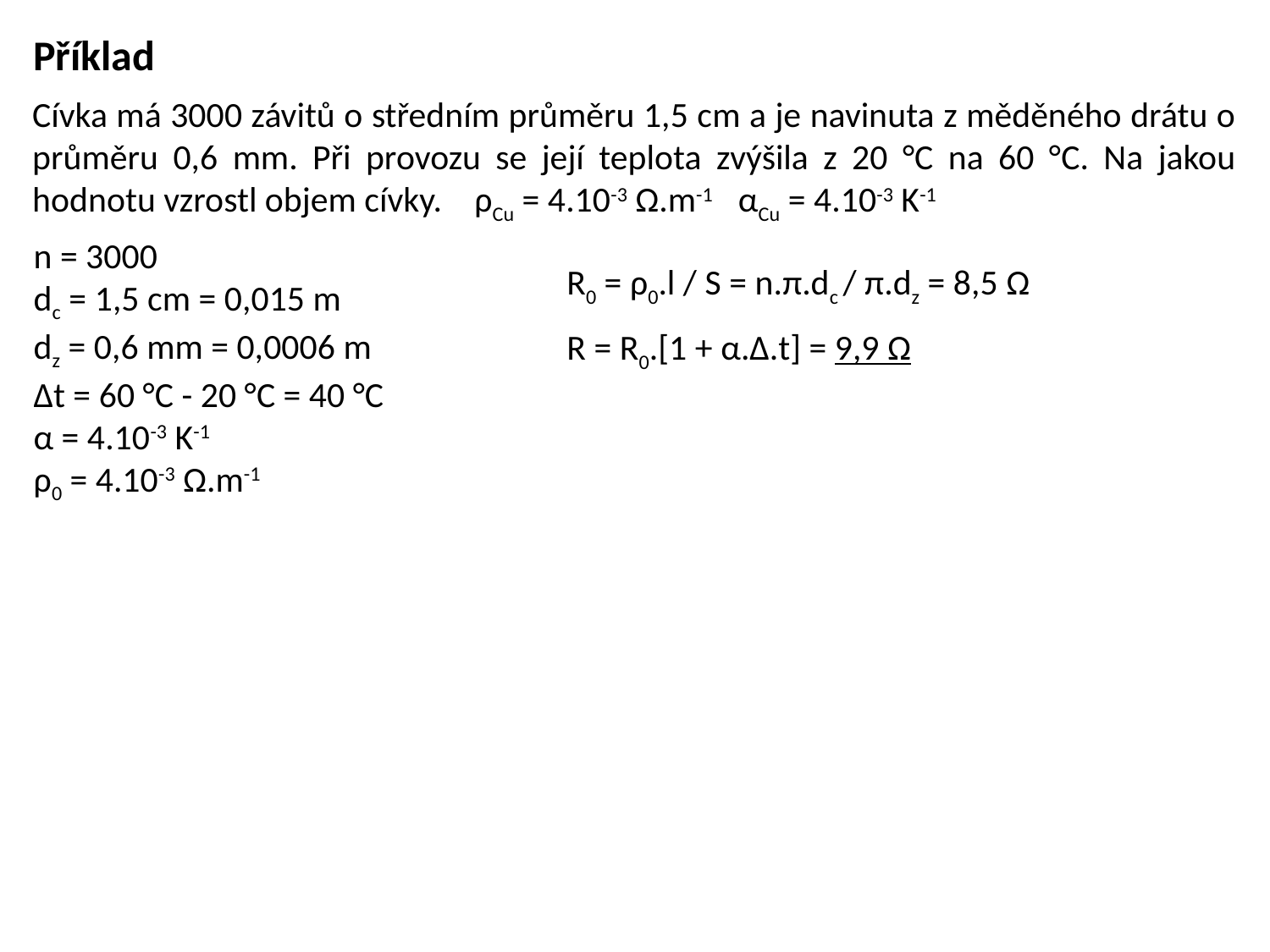

Příklad
Cívka má 3000 závitů o středním průměru 1,5 cm a je navinuta z měděného drátu o průměru 0,6 mm. Při provozu se její teplota zvýšila z 20 °C na 60 °C. Na jakou hodnotu vzrostl objem cívky.    ρCu = 4.10-3 Ω.m-1    αCu = 4.10-3 K-1
n = 3000
dc = 1,5 cm = 0,015 m
dz = 0,6 mm = 0,0006 m
Δt = 60 °C - 20 °C = 40 °C
α = 4.10-3 K-1
ρ0 = 4.10-3 Ω.m-1
R0 = ρ0.l / S = n.π.dc / π.dz = 8,5 Ω

R = R0.[1 + α.Δ.t] = 9,9 Ω